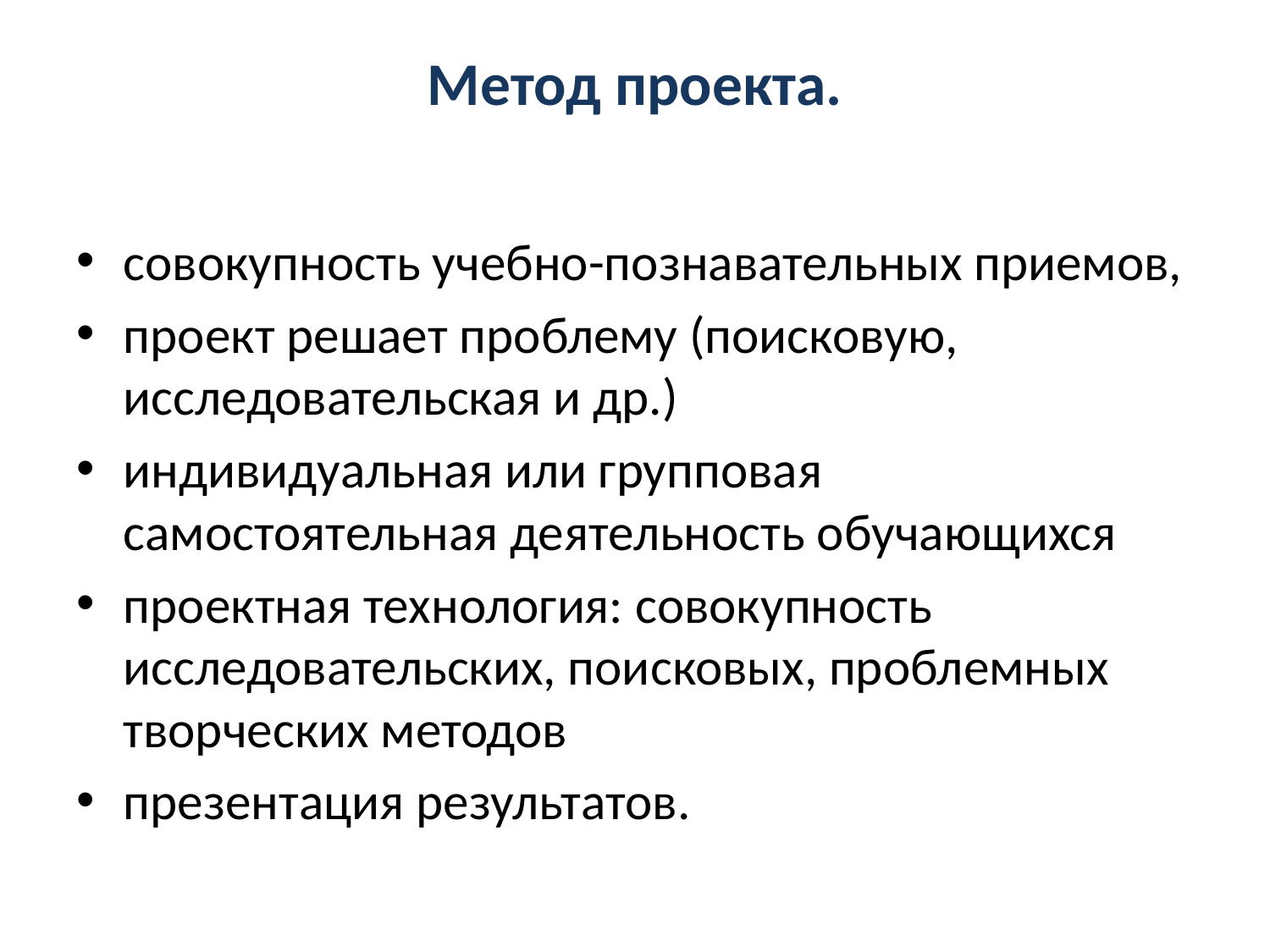

# Метод проекта.
совокупность учебно-познавательных приемов,
проект решает проблему (поисковую, исследовательская и др.)
индивидуальная или групповая самостоятельная деятельность обучающихся
проектная технология: совокупность исследовательских, поисковых, проблемных творческих методов
презентация результатов.